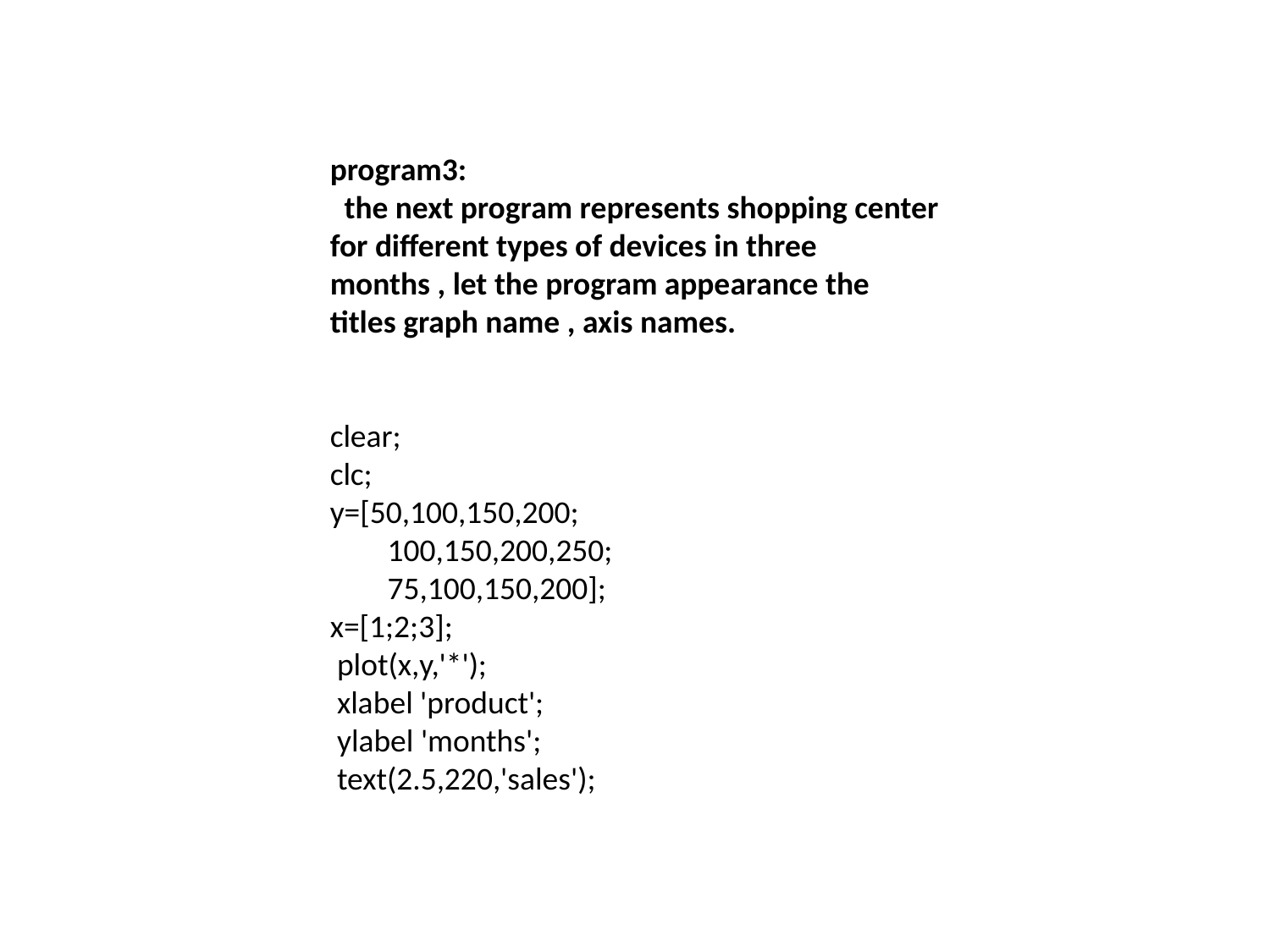

program3:
  the next program represents shopping center for different types of devices in three months , let the program appearance the titles graph name , axis names.

clear;
clc;
y=[50,100,150,200;
        100,150,200,250;
        75,100,150,200];
x=[1;2;3];
 plot(x,y,'*');
 xlabel 'product';
 ylabel 'months';
 text(2.5,220,'sales');